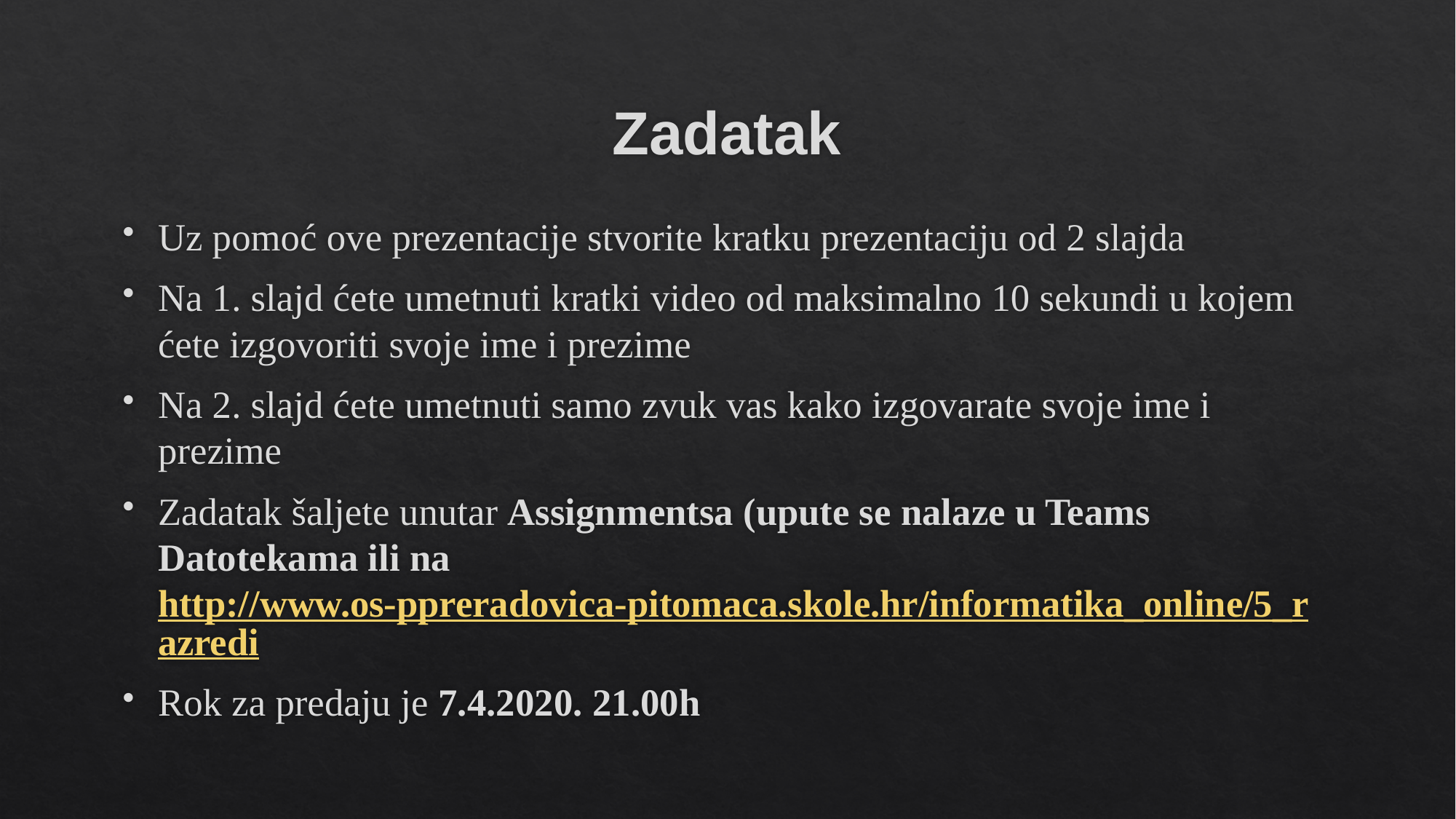

# Zadatak
Uz pomoć ove prezentacije stvorite kratku prezentaciju od 2 slajda
Na 1. slajd ćete umetnuti kratki video od maksimalno 10 sekundi u kojem ćete izgovoriti svoje ime i prezime
Na 2. slajd ćete umetnuti samo zvuk vas kako izgovarate svoje ime i prezime
Zadatak šaljete unutar Assignmentsa (upute se nalaze u Teams Datotekama ili na http://www.os-ppreradovica-pitomaca.skole.hr/informatika_online/5_razredi
Rok za predaju je 7.4.2020. 21.00h